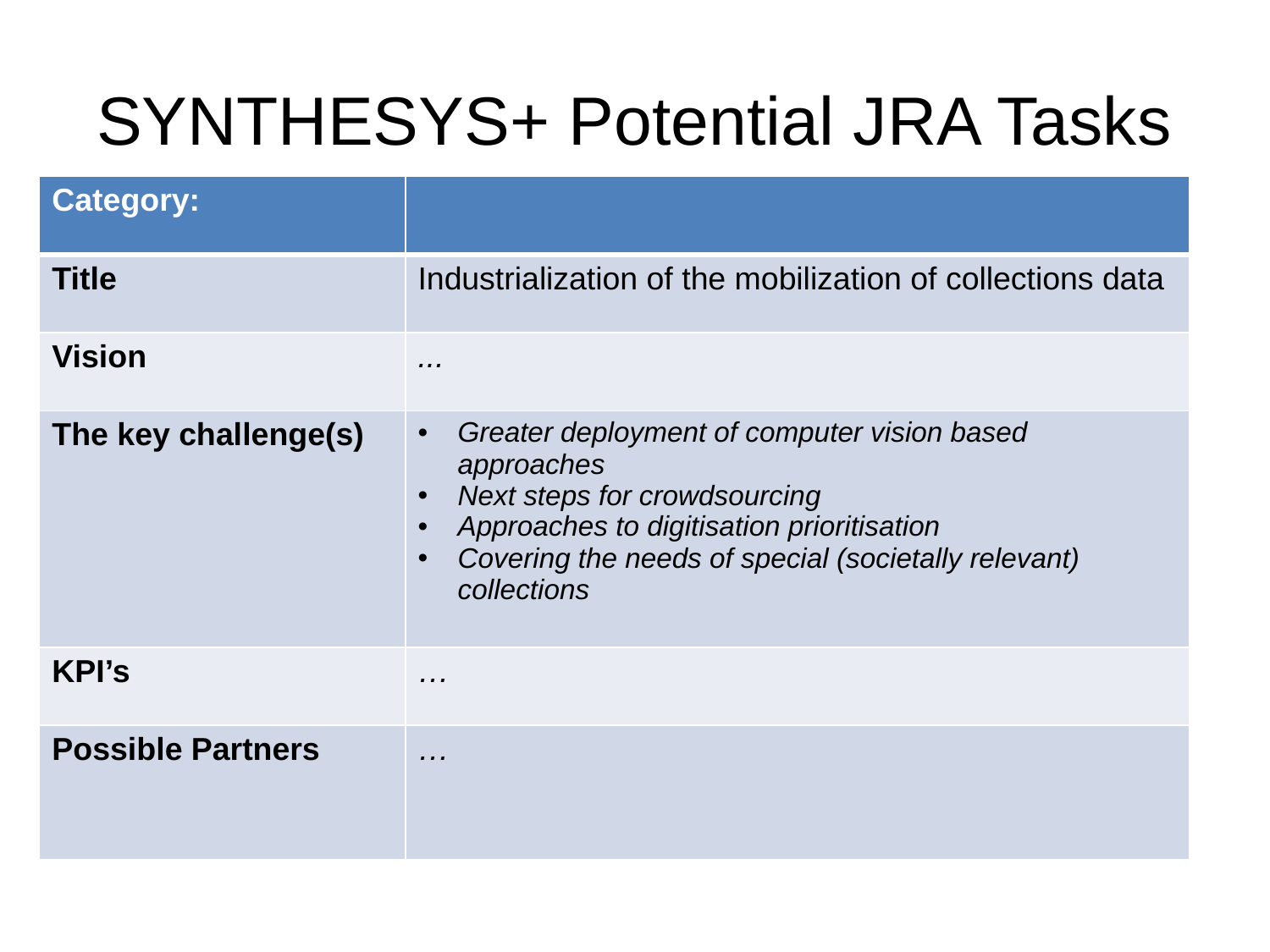

# SYNTHESYS+ Potential JRA Tasks
| Category: |  |
| --- | --- |
| Title | Industrialization of the mobilization of collections data |
| Vision | ... |
| The key challenge(s) | Greater deployment of computer vision based approaches Next steps for crowdsourcing Approaches to digitisation prioritisation Covering the needs of special (societally relevant) collections |
| KPI’s | … |
| Possible Partners | … |